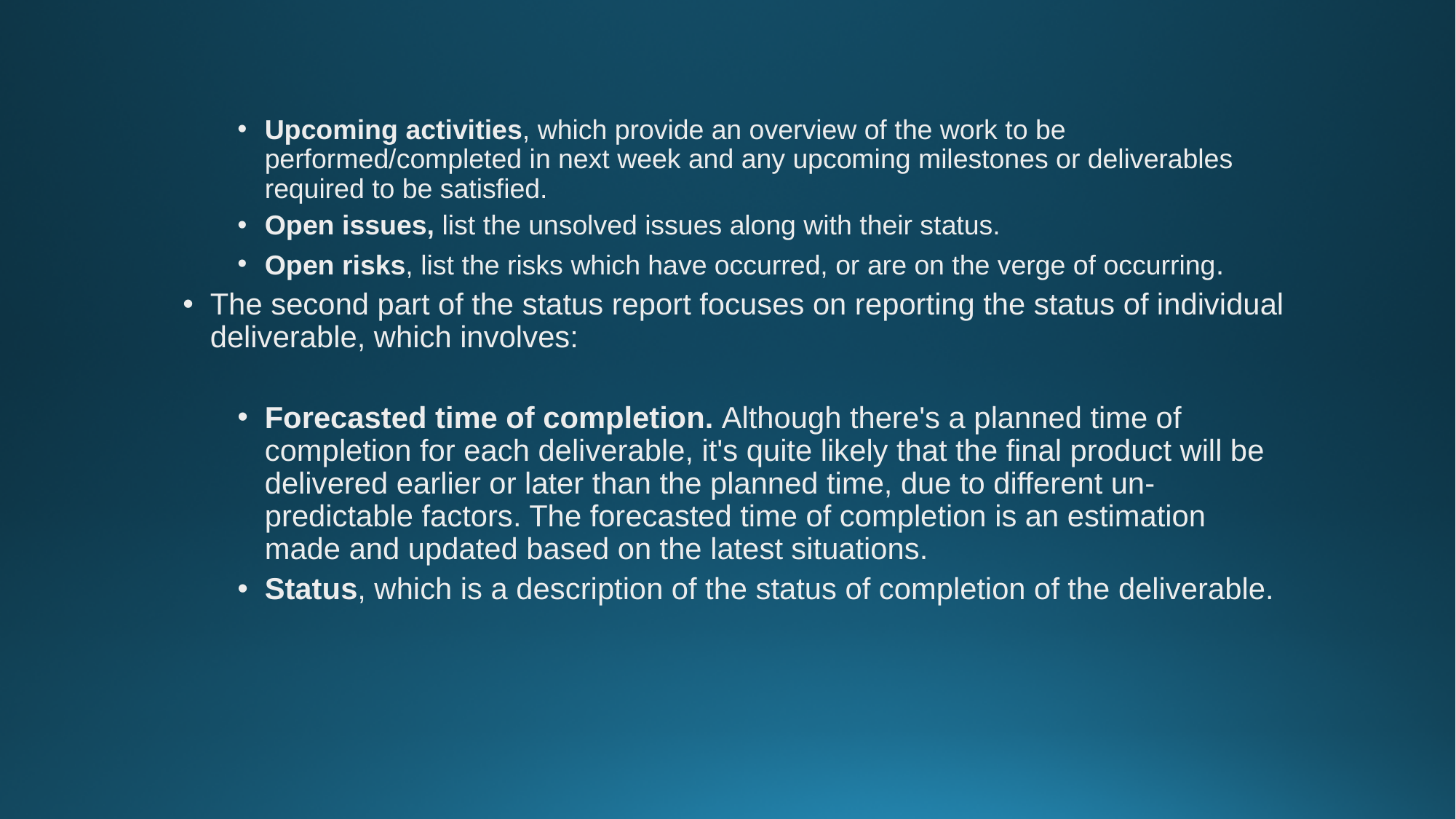

Upcoming activities, which provide an overview of the work to be performed/completed in next week and any upcoming milestones or deliverables required to be satisfied.
Open issues, list the unsolved issues along with their status.
Open risks, list the risks which have occurred, or are on the verge of occurring.
The second part of the status report focuses on reporting the status of individual deliverable, which involves:

Forecasted time of completion. Although there's a planned time of completion for each deliverable, it's quite likely that the final product will be delivered earlier or later than the planned time, due to different un-predictable factors. The forecasted time of completion is an estimation made and updated based on the latest situations.
Status, which is a description of the status of completion of the deliverable.